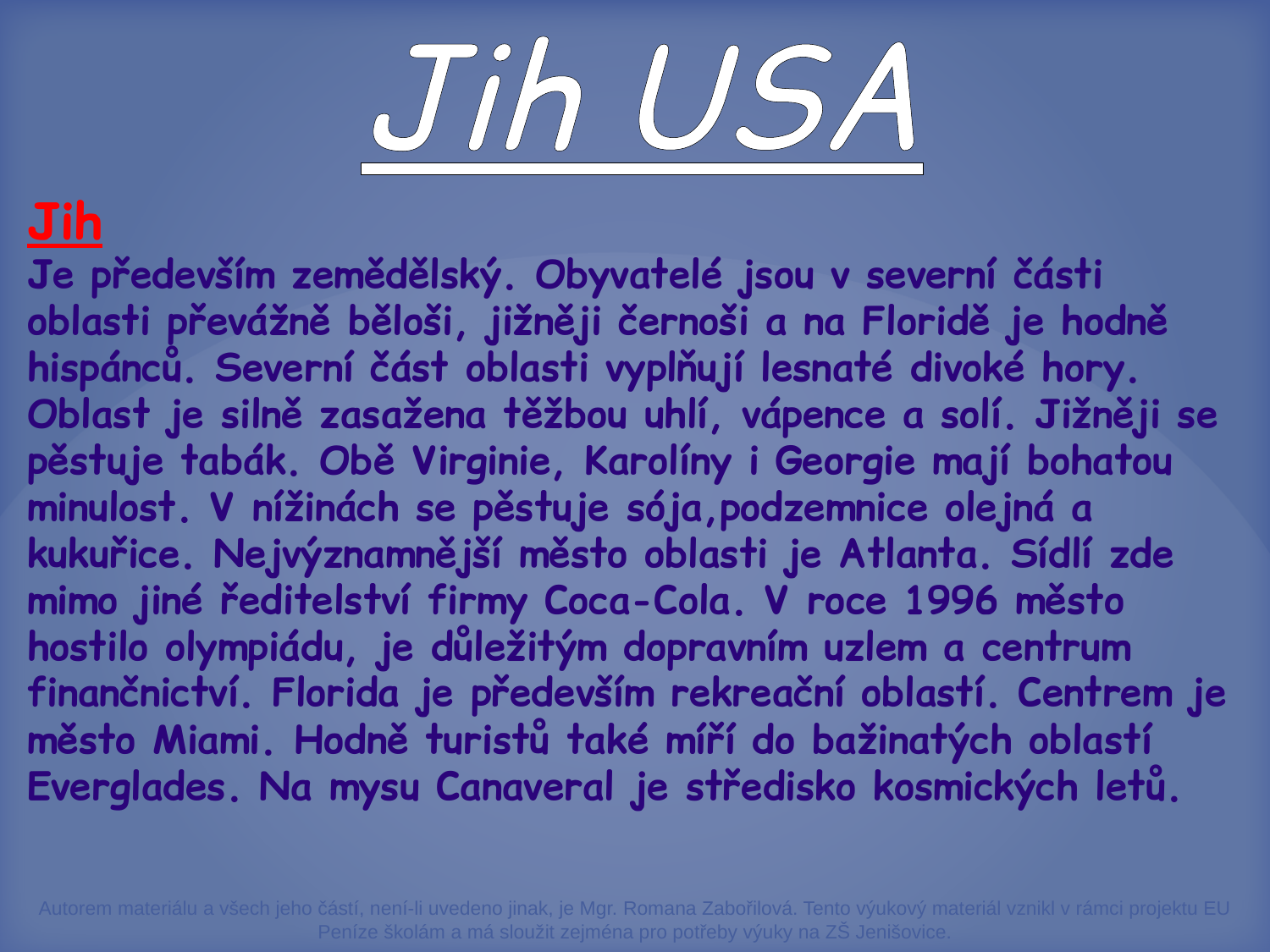

Jih USA
Jih
Je především zemědělský. Obyvatelé jsou v severní části oblasti převážně běloši, jižněji černoši a na Floridě je hodně hispánců. Severní část oblasti vyplňují lesnaté divoké hory. Oblast je silně zasažena těžbou uhlí, vápence a solí. Jižněji se
pěstuje tabák. Obě Virginie, Karolíny i Georgie mají bohatou minulost. V nížinách se pěstuje sója,podzemnice olejná a kukuřice. Nejvýznamnější město oblasti je Atlanta. Sídlí zde mimo jiné ředitelství firmy Coca-Cola. V roce 1996 město
hostilo olympiádu, je důležitým dopravním uzlem a centrum finančnictví. Florida je především rekreační oblastí. Centrem je město Miami. Hodně turistů také míří do bažinatých oblastí Everglades. Na mysu Canaveral je středisko kosmických letů.
Autorem materiálu a všech jeho částí, není-li uvedeno jinak, je Mgr. Romana Zabořilová. Tento výukový materiál vznikl v rámci projektu EU Peníze školám a má sloužit zejména pro potřeby výuky na ZŠ Jenišovice.